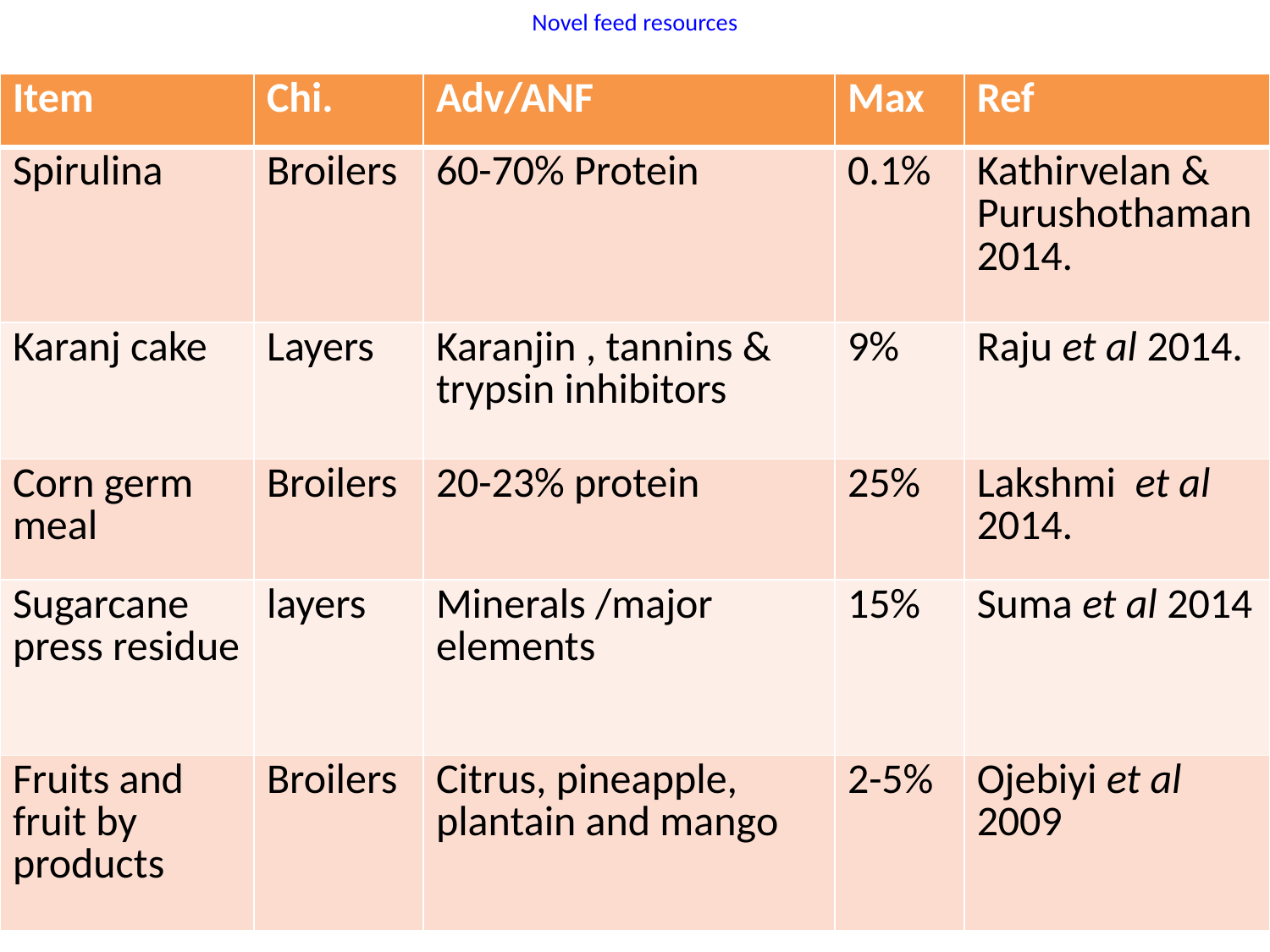

# Novel feed resources
| Item | Chi. | Adv/ANF | Max | Ref |
| --- | --- | --- | --- | --- |
| Spirulina | Broilers | 60-70% Protein | 0.1% | Kathirvelan & Purushothaman 2014. |
| Karanj cake | Layers | Karanjin , tannins & trypsin inhibitors | 9% | Raju et al 2014. |
| Corn germ meal | Broilers | 20-23% protein | 25% | Lakshmi et al 2014. |
| Sugarcane press residue | layers | Minerals /major elements | 15% | Suma et al 2014 |
| Fruits and fruit by products | Broilers | Citrus, pineapple, plantain and mango | 2-5% | Ojebiyi et al 2009 |